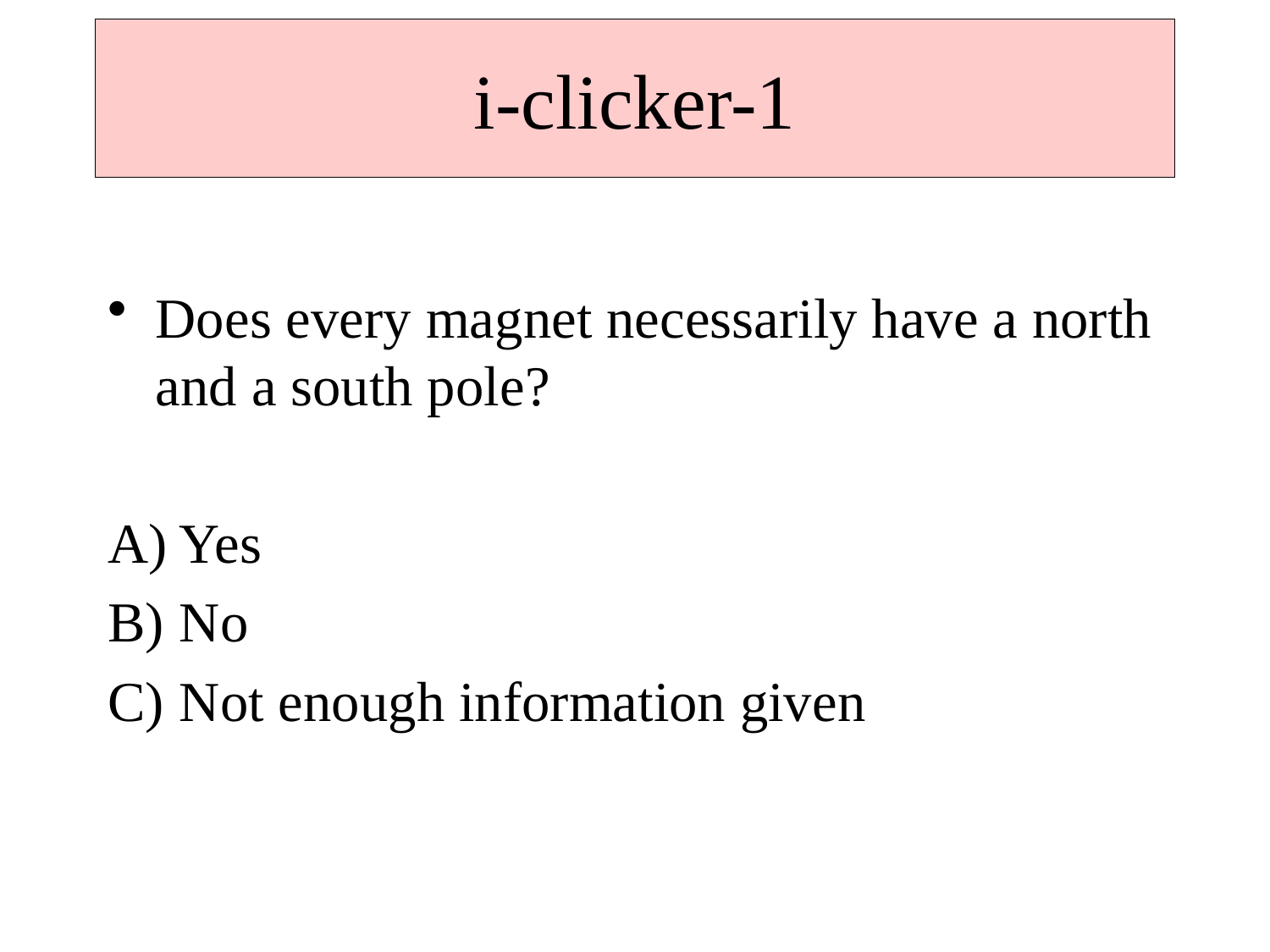

# i-clicker-1
Does every magnet necessarily have a north and a south pole?

Yes
No
Not enough information given